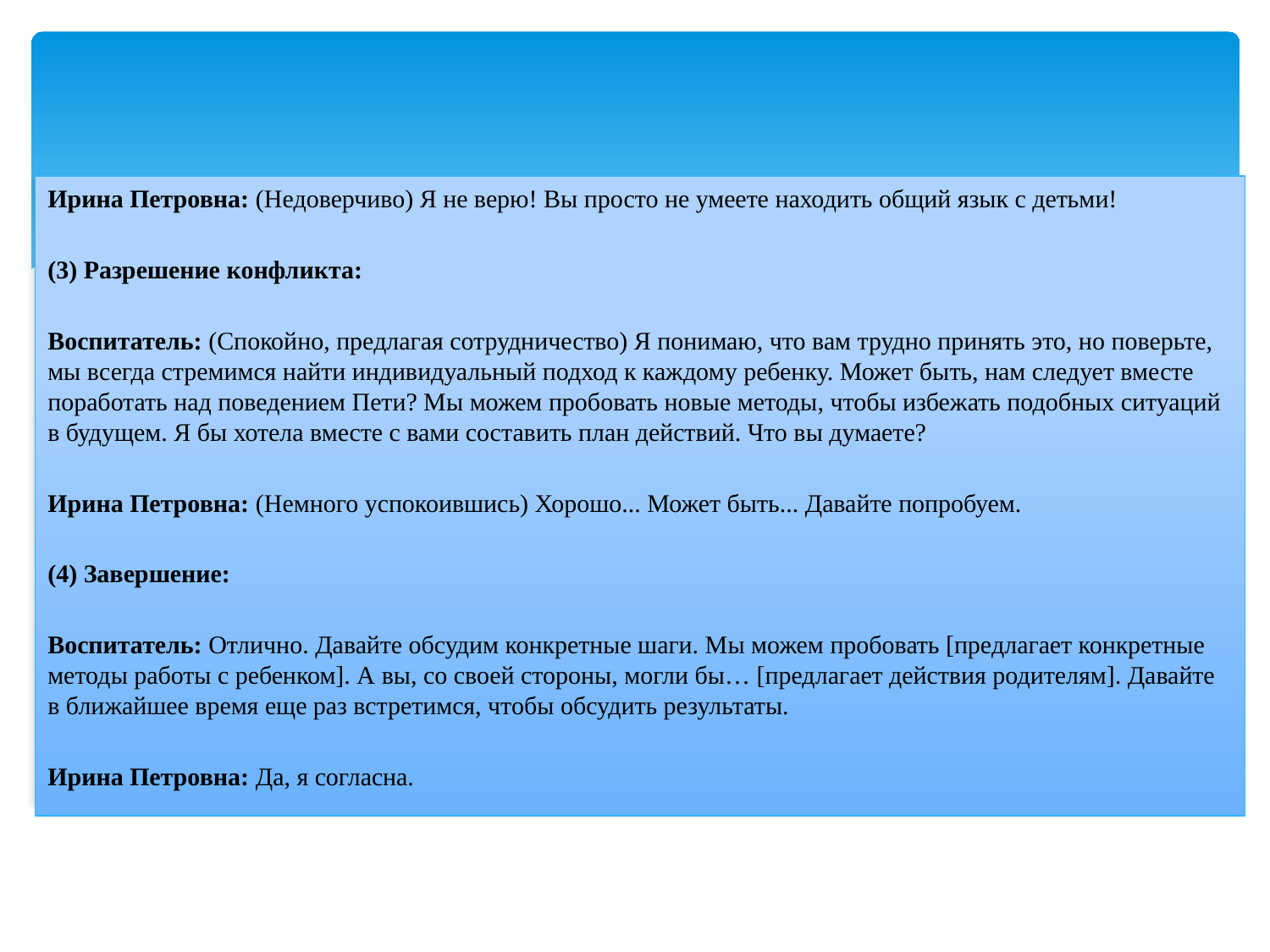

Ирина Петровна: (Недоверчиво) Я не верю! Вы просто не умеете находить общий язык с детьми!

(3) Разрешение конфликта:

Воспитатель: (Спокойно, предлагая сотрудничество) Я понимаю, что вам трудно принять это, но поверьте, мы всегда стремимся найти индивидуальный подход к каждому ребенку. Может быть, нам следует вместе поработать над поведением Пети? Мы можем пробовать новые методы, чтобы избежать подобных ситуаций в будущем. Я бы хотела вместе с вами составить план действий. Что вы думаете?

Ирина Петровна: (Немного успокоившись) Хорошо... Может быть... Давайте попробуем.

(4) Завершение:

Воспитатель: Отлично. Давайте обсудим конкретные шаги. Мы можем пробовать [предлагает конкретные методы работы с ребенком]. А вы, со своей стороны, могли бы… [предлагает действия родителям]. Давайте в ближайшее время еще раз встретимся, чтобы обсудить результаты.

Ирина Петровна: Да, я согласна.